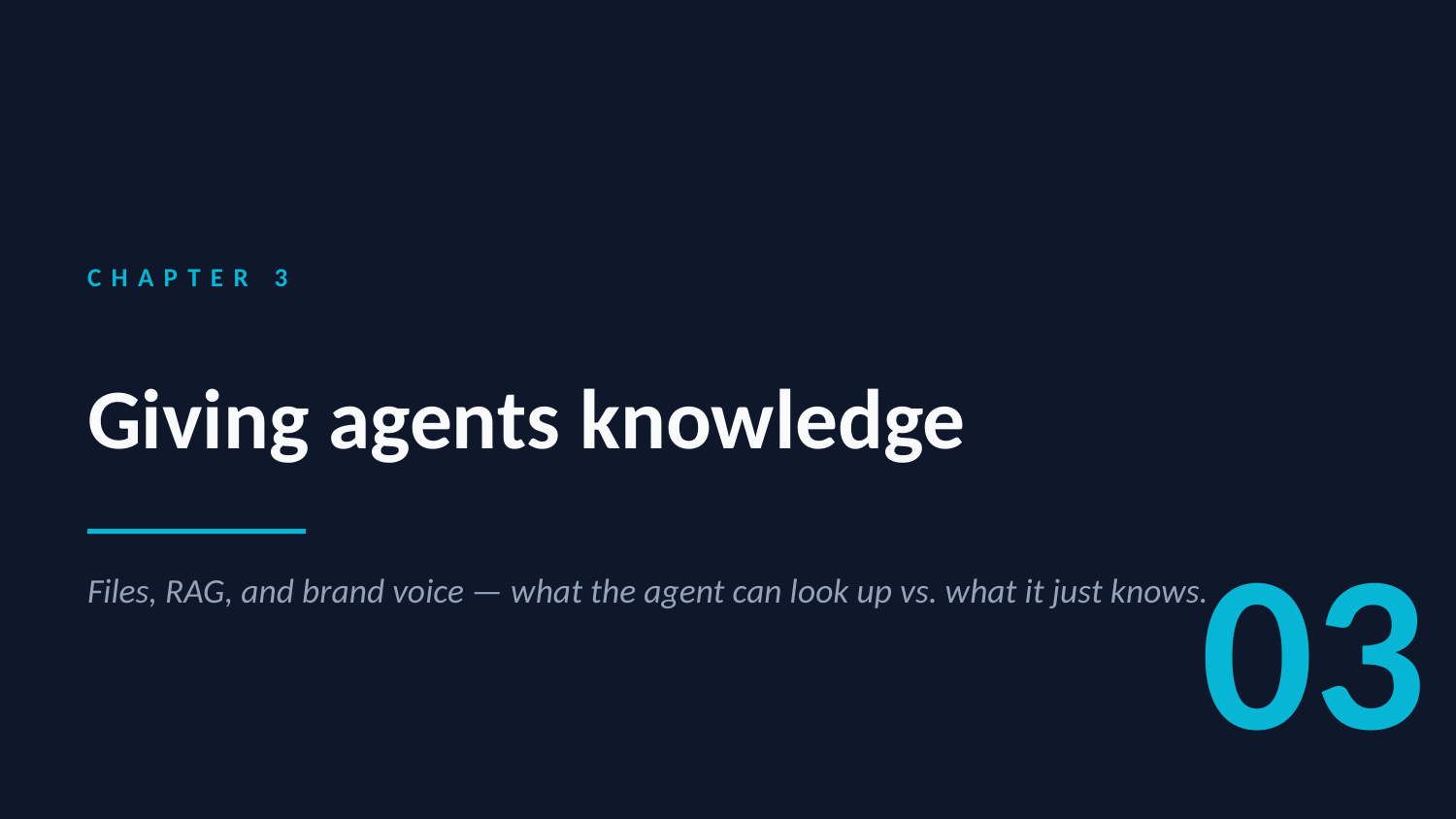

CHAPTER 3
Giving agents knowledge
03

Files, RAG, and brand voice — what the agent can look up vs. what it just knows.